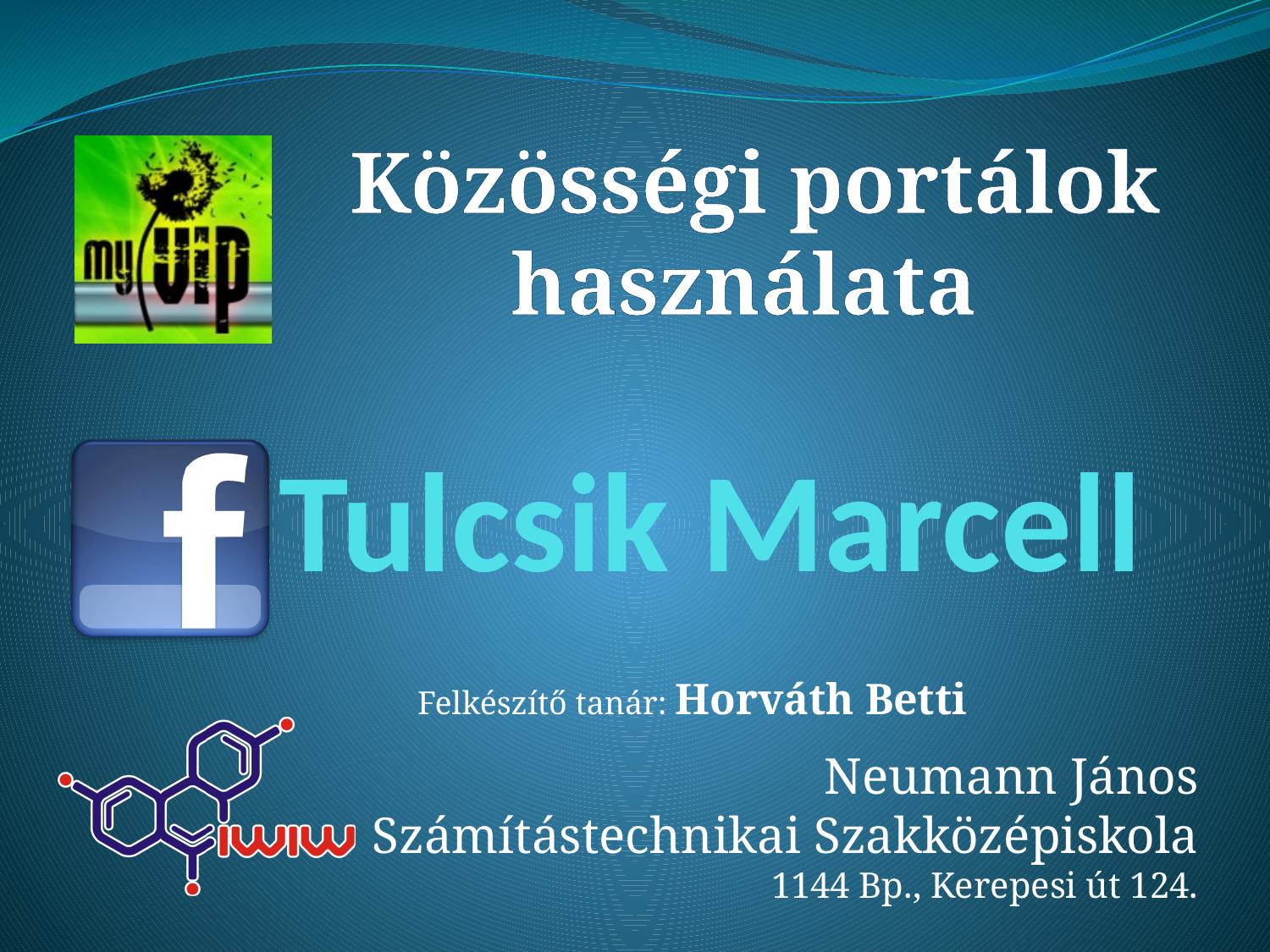

Közösségi portálok használata

# Tulcsik Marcell
Felkészítő tanár: Horváth Betti
Neumann János
Számítástechnikai Szakközépiskola
1144 Bp., Kerepesi út 124.